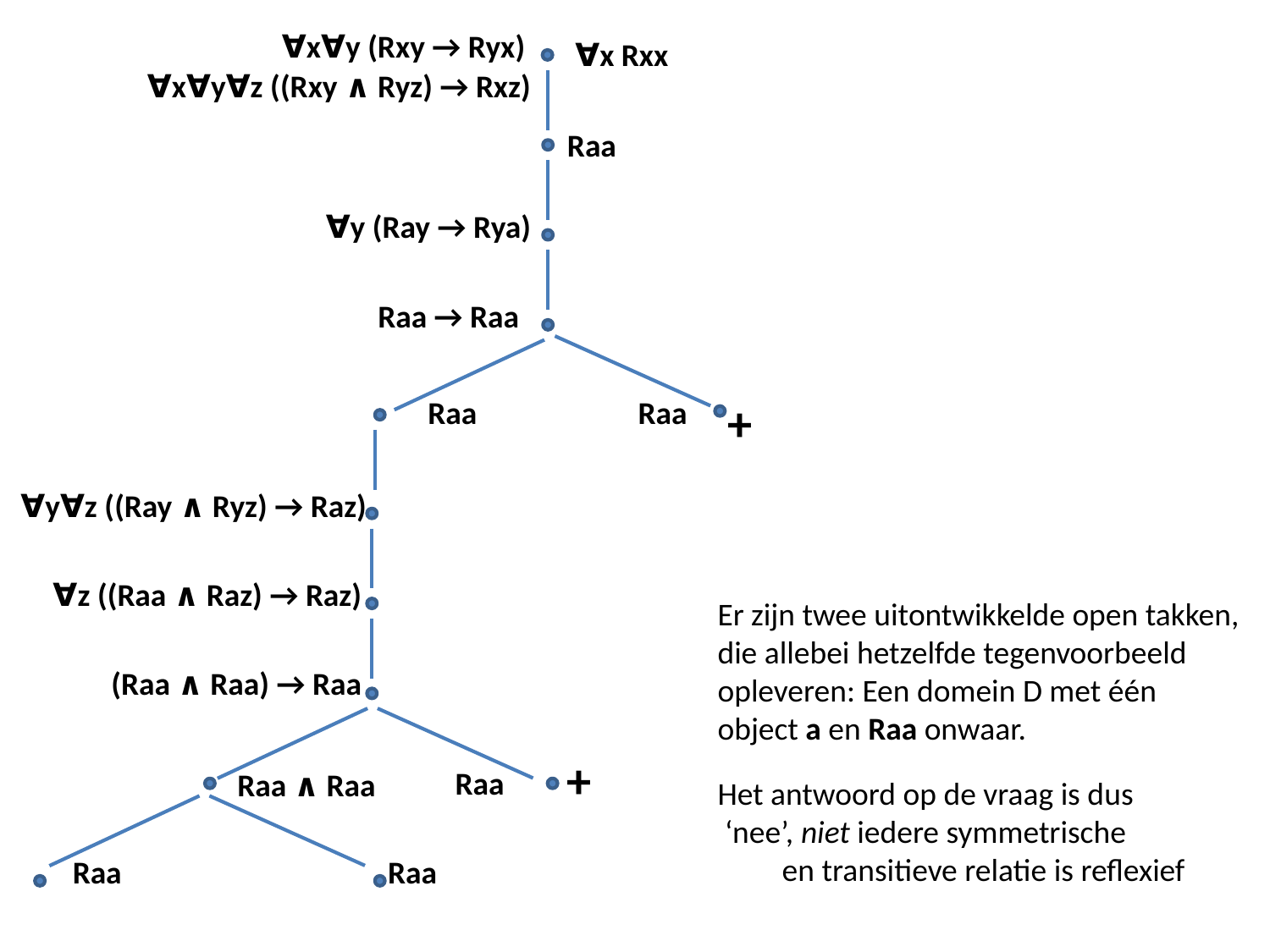

∀x∀y (Rxy → Ryx)
∀x Rxx

∀x∀y∀z ((Rxy ∧ Ryz) → Rxz)
Raa

∀y (Ray → Rya)

Raa → Raa

Raa
Raa
+

∀y∀z ((Ray ∧ Ryz) → Raz)

∀z ((Raa ∧ Raz) → Raz)
Er zijn twee uitontwikkelde open takken, die allebei hetzelfde tegenvoorbeeld opleveren: Een domein D met één object a en Raa onwaar.

(Raa ∧ Raa) → Raa

+
Raa
Raa ∧ Raa
Het antwoord op de vraag is dus                 ‘nee’, niet iedere symmetrische                          en transitieve relatie is reflexief

Raa
Raa